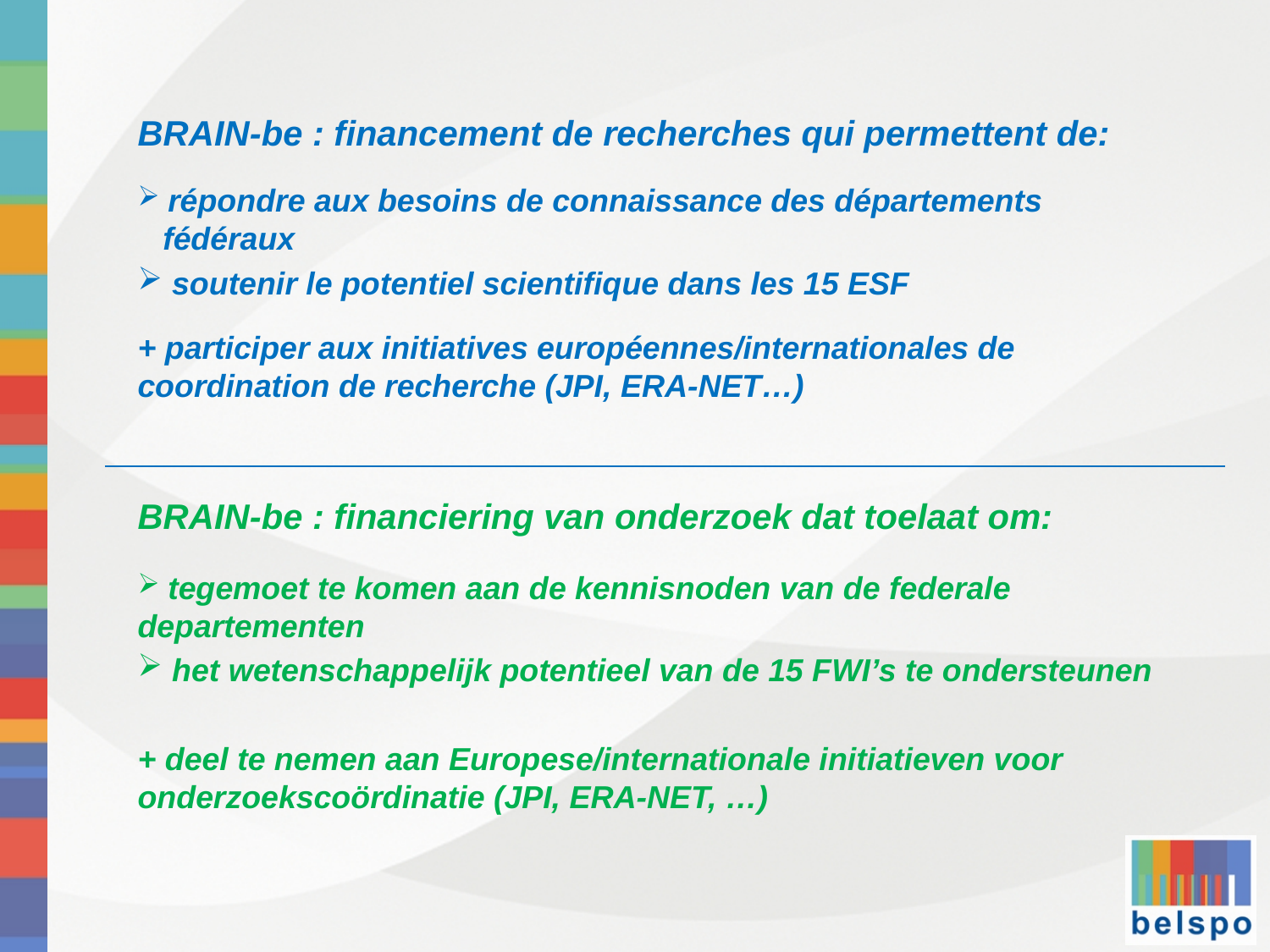

BRAIN-be : financement de recherches qui permettent de:

 répondre aux besoins de connaissance des départements 	 	fédéraux
 soutenir le potentiel scientifique dans les 15 ESF

+ participer aux initiatives européennes/internationales de 	 	coordination de recherche (JPI, ERA-NET…)

BRAIN-be : financiering van onderzoek dat toelaat om:

 tegemoet te komen aan de kennisnoden van de federale 	departementen
 het wetenschappelijk potentieel van de 15 FWI’s te ondersteunen

+ deel te nemen aan Europese/internationale initiatieven voor 	onderzoekscoördinatie (JPI, ERA-NET, …)